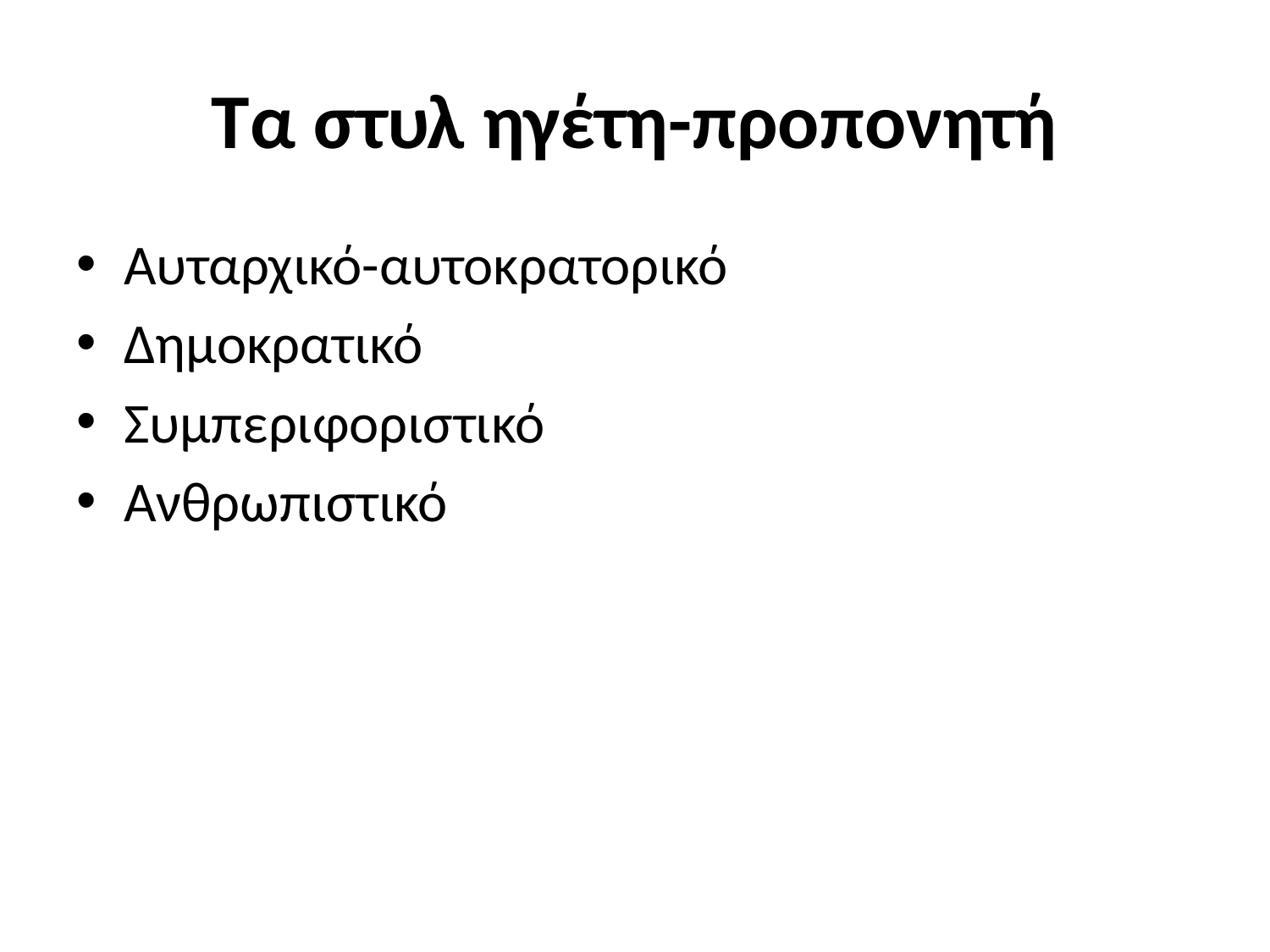

# Τα στυλ ηγέτη-προπονητή
Αυταρχικό-αυτοκρατορικό
Δημοκρατικό
Συμπεριφοριστικό
Ανθρωπιστικό